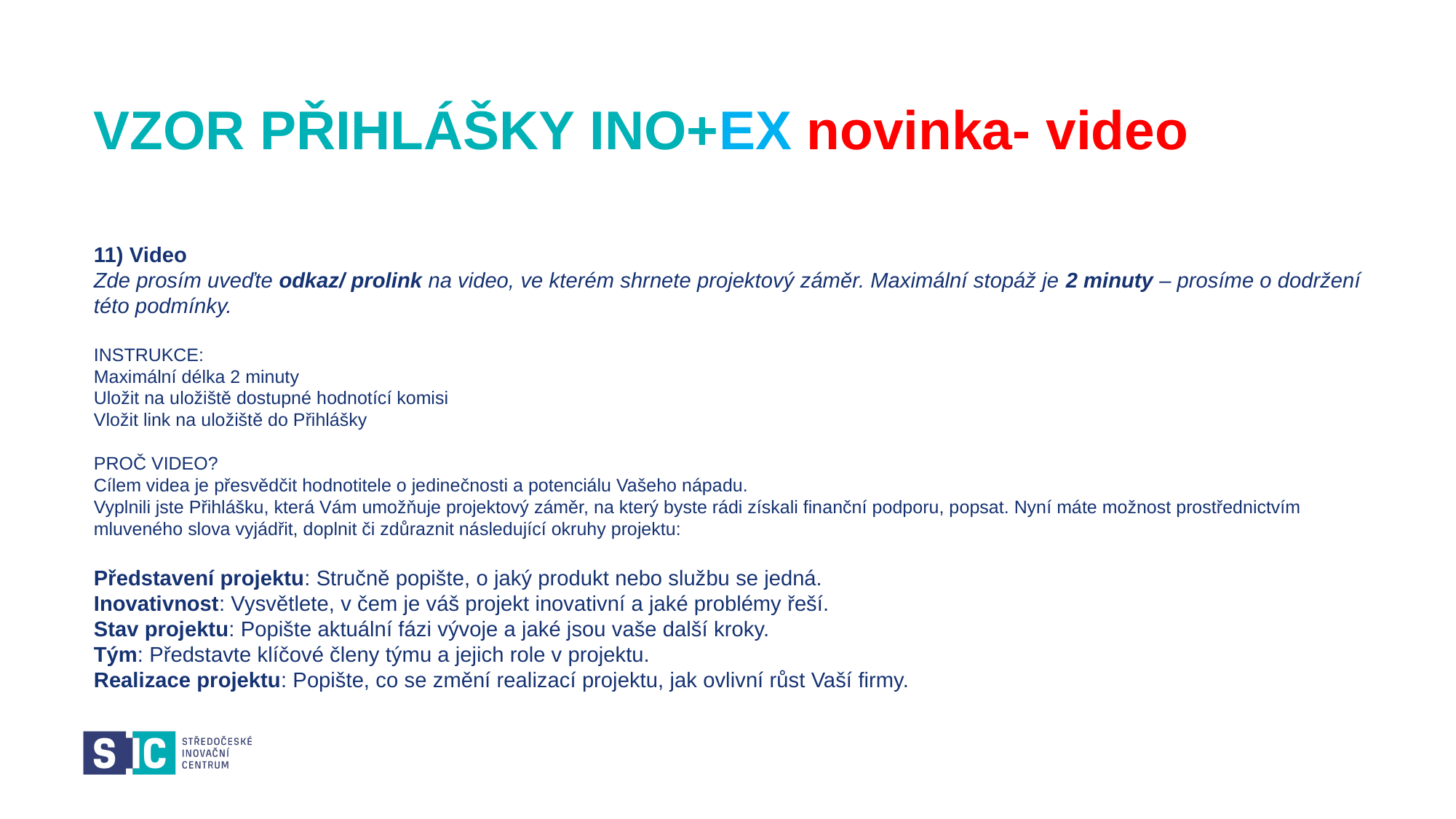

# VZOR PŘIHLÁŠKY INO+EX novinka- video

11) Video
Zde prosím uveďte odkaz/ prolink na video, ve kterém shrnete projektový záměr. Maximální stopáž je 2 minuty – prosíme o dodržení této podmínky.

INSTRUKCE:
Maximální délka 2 minuty
Uložit na uložiště dostupné hodnotící komisi
Vložit link na uložiště do Přihlášky

PROČ VIDEO?
Cílem videa je přesvědčit hodnotitele o jedinečnosti a potenciálu Vašeho nápadu.
Vyplnili jste Přihlášku, která Vám umožňuje projektový záměr, na který byste rádi získali finanční podporu, popsat. Nyní máte možnost prostřednictvím mluveného slova vyjádřit, doplnit či zdůraznit následující okruhy projektu:

Představení projektu: Stručně popište, o jaký produkt nebo službu se jedná.
Inovativnost: Vysvětlete, v čem je váš projekt inovativní a jaké problémy řeší.
Stav projektu: Popište aktuální fázi vývoje a jaké jsou vaše další kroky.
Tým: Představte klíčové členy týmu a jejich role v projektu.
Realizace projektu: Popište, co se změní realizací projektu, jak ovlivní růst Vaší firmy.